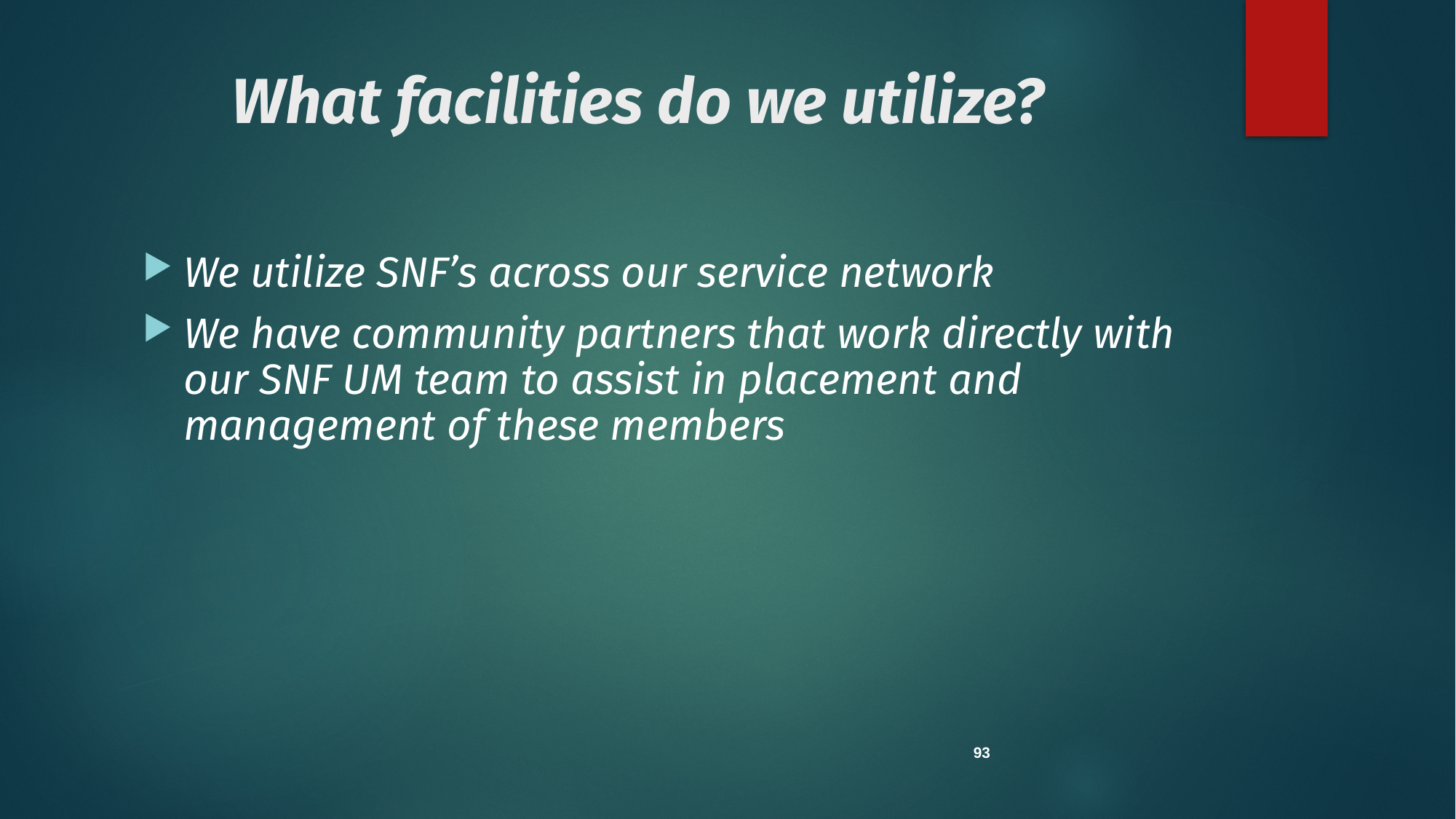

# What facilities do we utilize?
We utilize SNF’s across our service network
We have community partners that work directly with our SNF UM team to assist in placement and management of these members
93